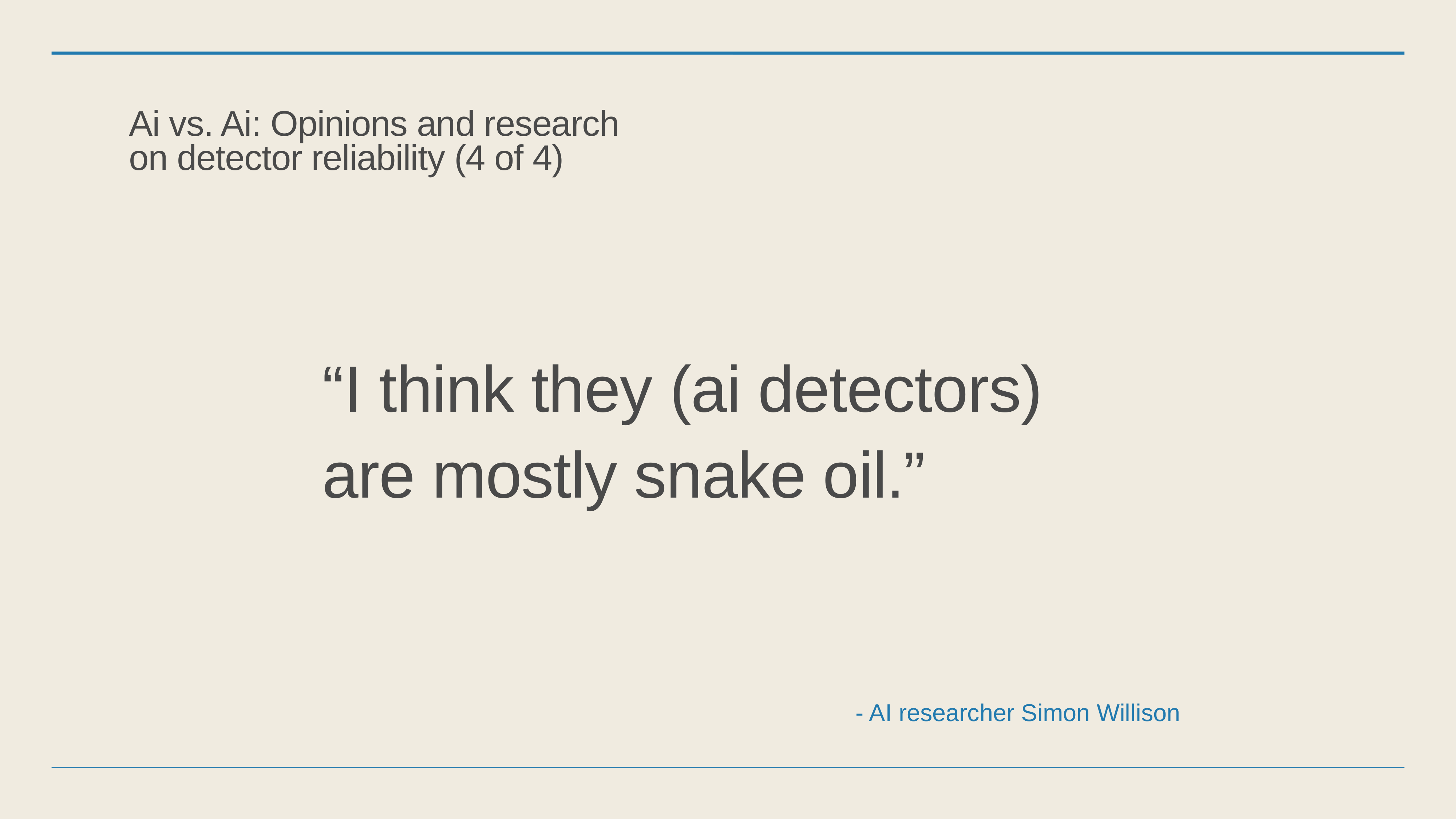

Ai vs. Ai: Opinions and research on detector reliability (4 of 4)
“I think they (ai detectors) are mostly snake oil.”
- AI researcher Simon Willison